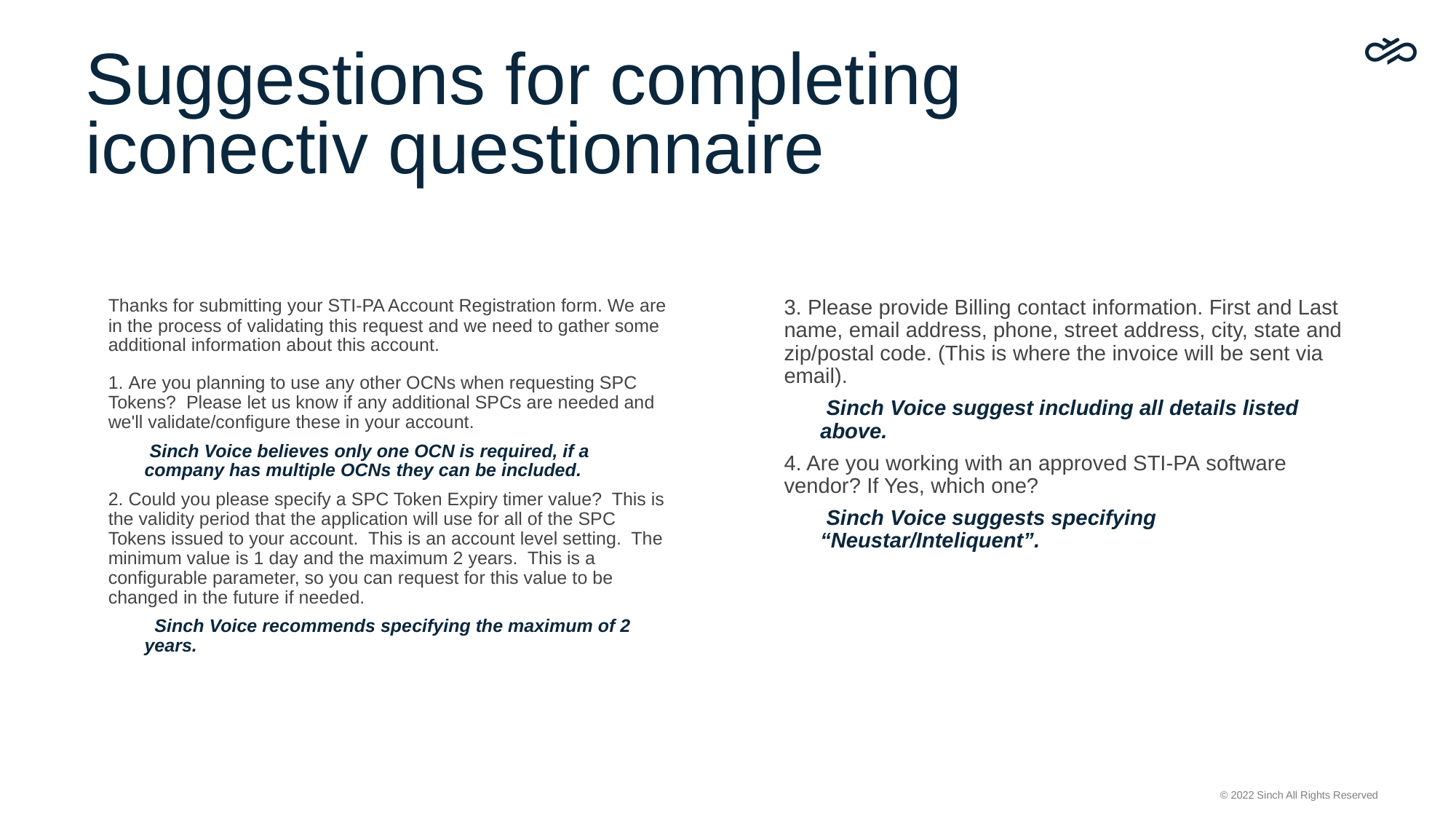

# Suggestions for completing iconectiv questionnaire
Thanks for submitting your STI-PA Account Registration form. We are in the process of validating this request and we need to gather some additional information about this account.
1. Are you planning to use any other OCNs when requesting SPC Tokens?  Please let us know if any additional SPCs are needed and we'll validate/configure these in your account.
 Sinch Voice believes only one OCN is required, if a company has multiple OCNs they can be included.
2. Could you please specify a SPC Token Expiry timer value?  This is the validity period that the application will use for all of the SPC Tokens issued to your account.  This is an account level setting.  The minimum value is 1 day and the maximum 2 years.  This is a configurable parameter, so you can request for this value to be changed in the future if needed.
  Sinch Voice recommends specifying the maximum of 2 years.

3. Please provide Billing contact information. First and Last name, email address, phone, street address, city, state and zip/postal code. (This is where the invoice will be sent via email).
 Sinch Voice suggest including all details listed above.
4. Are you working with an approved STI-PA software vendor? If Yes, which one?
 Sinch Voice suggests specifying “Neustar/Inteliquent”.